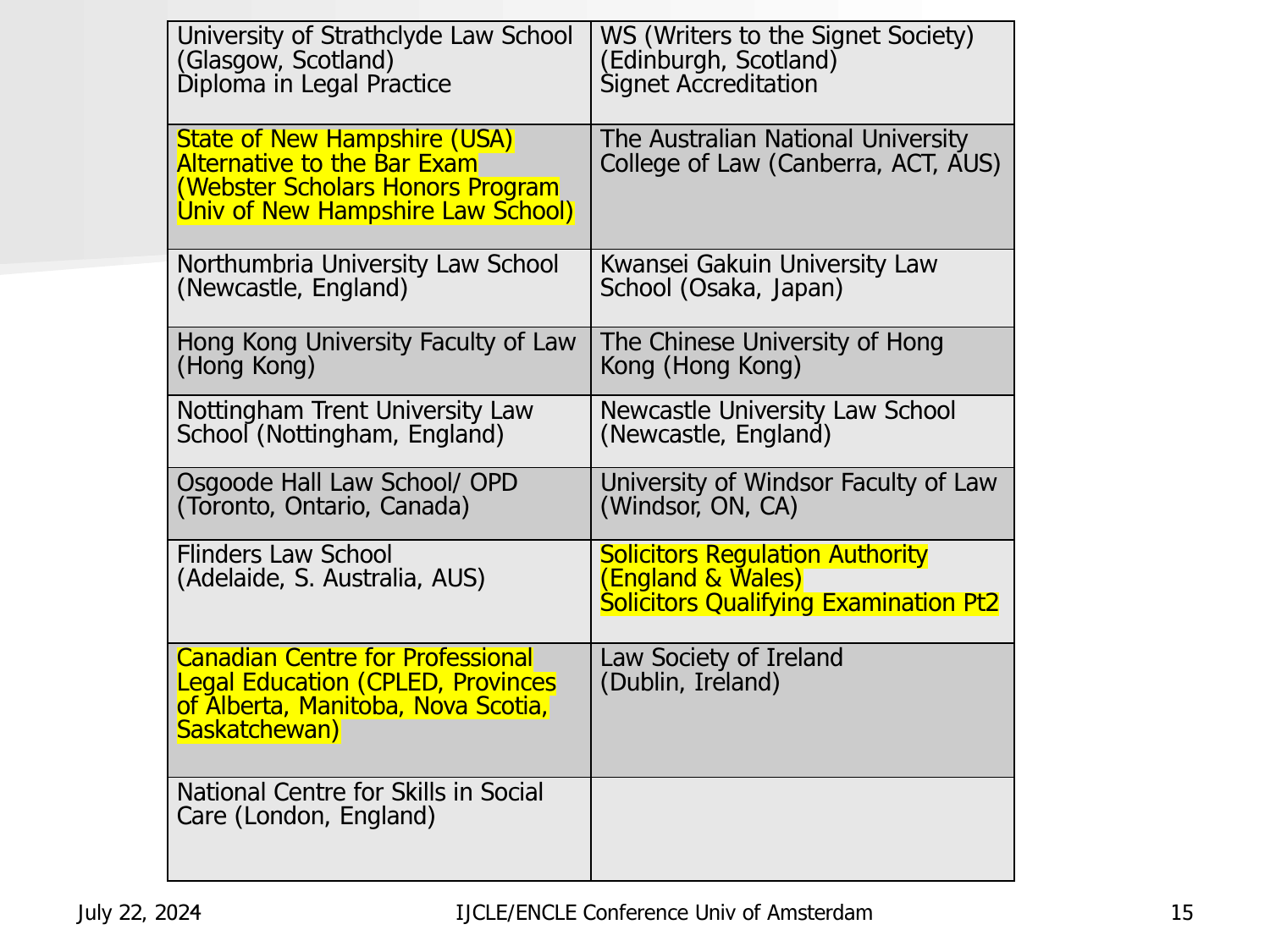

| University of Strathclyde Law School (Glasgow, Scotland) Diploma in Legal Practice | WS (Writers to the Signet Society) (Edinburgh, Scotland) Signet Accreditation |
| --- | --- |
| State of New Hampshire (USA) Alternative to the Bar Exam (Webster Scholars Honors Program Univ of New Hampshire Law School) | The Australian National University College of Law (Canberra, ACT, AUS) |
| Northumbria University Law School (Newcastle, England) | Kwansei Gakuin University Law School (Osaka, Japan) |
| Hong Kong University Faculty of Law (Hong Kong) | The Chinese University of Hong Kong (Hong Kong) |
| Nottingham Trent University Law School (Nottingham, England) | Newcastle University Law School (Newcastle, England) |
| Osgoode Hall Law School/ OPD (Toronto, Ontario, Canada) | University of Windsor Faculty of Law (Windsor, ON, CA) |
| Flinders Law School (Adelaide, S. Australia, AUS) | Solicitors Regulation Authority (England & Wales) Solicitors Qualifying Examination Pt2 |
| Canadian Centre for Professional Legal Education (CPLED, Provinces of Alberta, Manitoba, Nova Scotia, Saskatchewan) | Law Society of Ireland (Dublin, Ireland) |
| National Centre for Skills in Social Care (London, England) |  |

July 22, 2024
IJCLE/ENCLE Conference Univ of Amsterdam
15